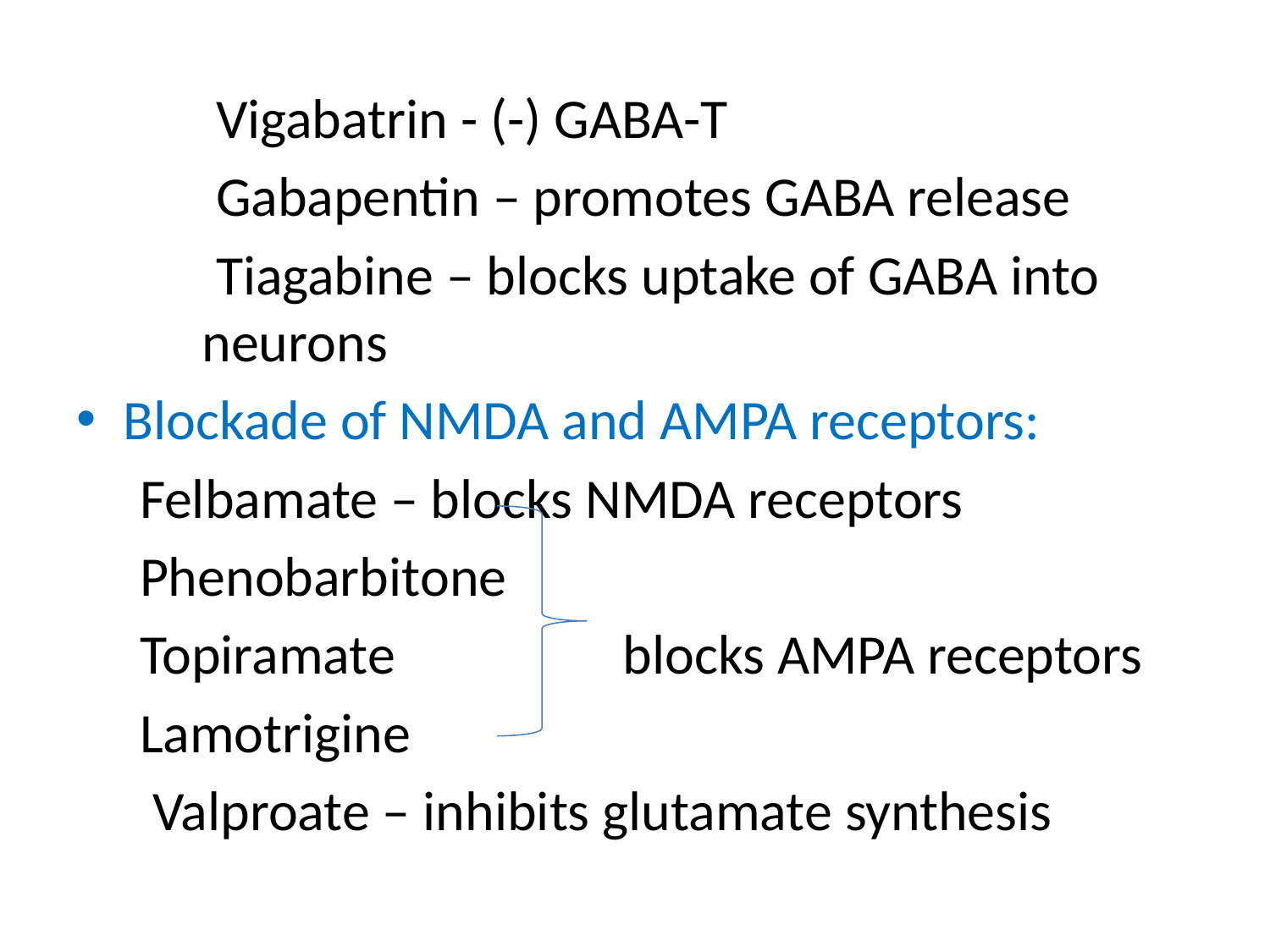

Vigabatrin - (-) GABA-T
           Gabapentin – promotes GABA release
           Tiagabine – blocks uptake of GABA into 							neurons
Blockade of NMDA and AMPA receptors:
     Felbamate – blocks NMDA receptors
     Phenobarbitone
     Topiramate                  blocks AMPA receptors
     Lamotrigine
      Valproate – inhibits glutamate synthesis